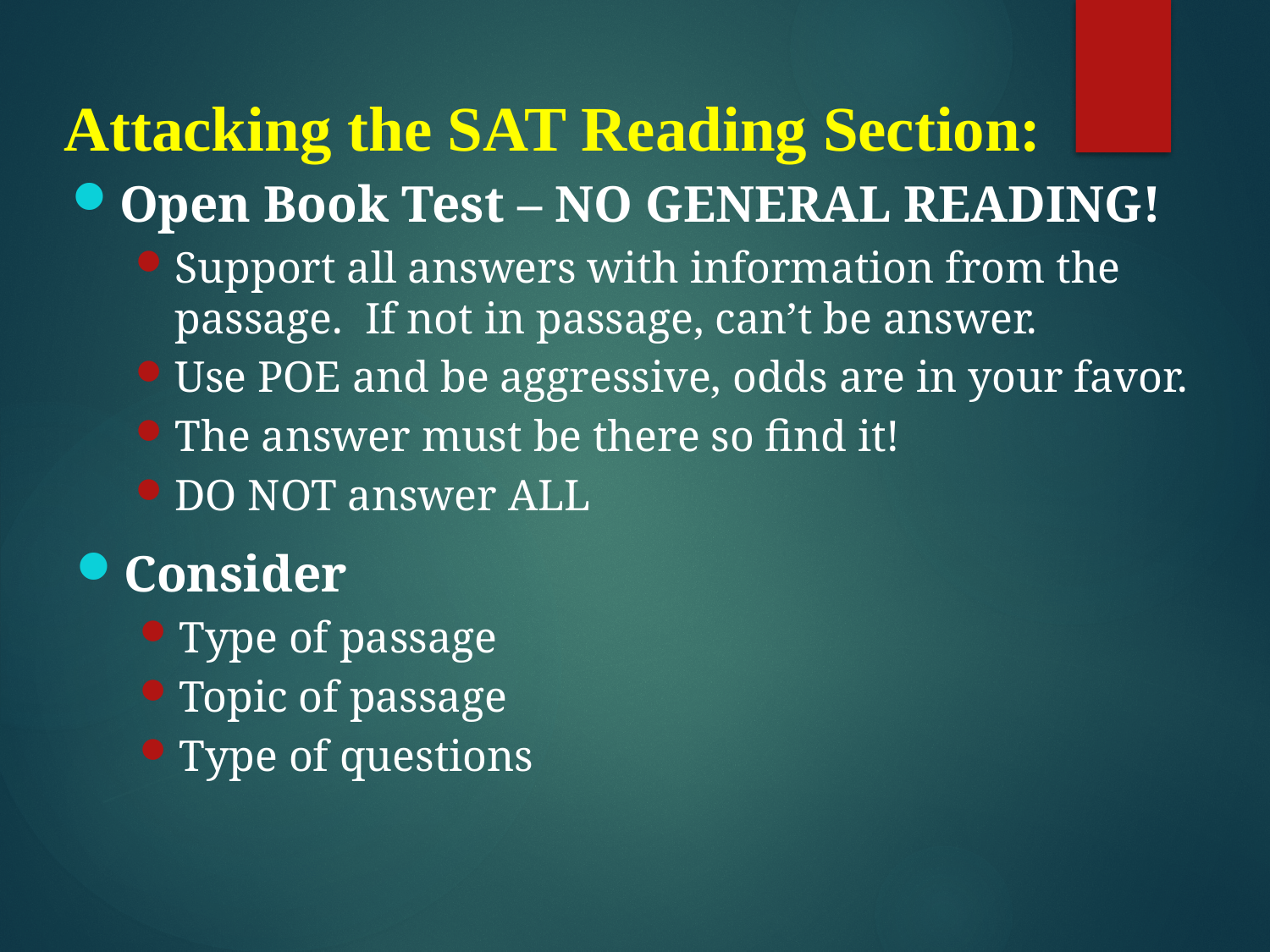

Attacking the SAT Reading Section:
Open Book Test – NO GENERAL READING!
Support all answers with information from the passage.  If not in passage, can’t be answer.
Use POE and be aggressive, odds are in your favor.
The answer must be there so find it!
DO NOT answer ALL
Consider
Type of passage
Topic of passage
Type of questions